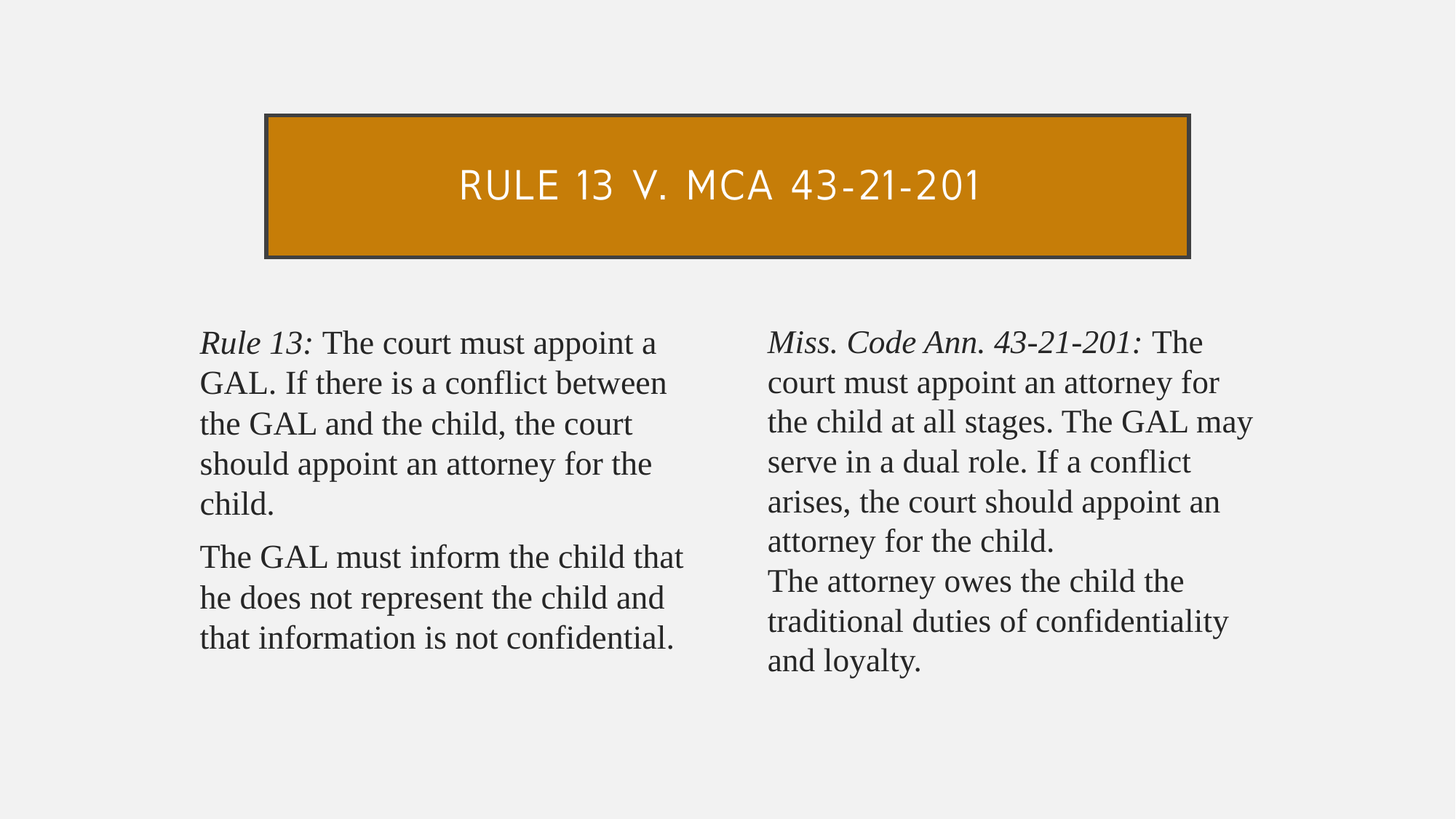

# rule 13 v. MCA 43-21-201
Rule 13: The court must appoint a GAL. If there is a conflict between the GAL and the child, the court should appoint an attorney for the child.
The GAL must inform the child that he does not represent the child and that information is not confidential.

Miss. Code Ann. 43-21-201: The court must appoint an attorney for the child at all stages. The GAL may serve in a dual role. If a conflict arises, the court should appoint an attorney for the child.
The attorney owes the child the traditional duties of confidentiality and loyalty.